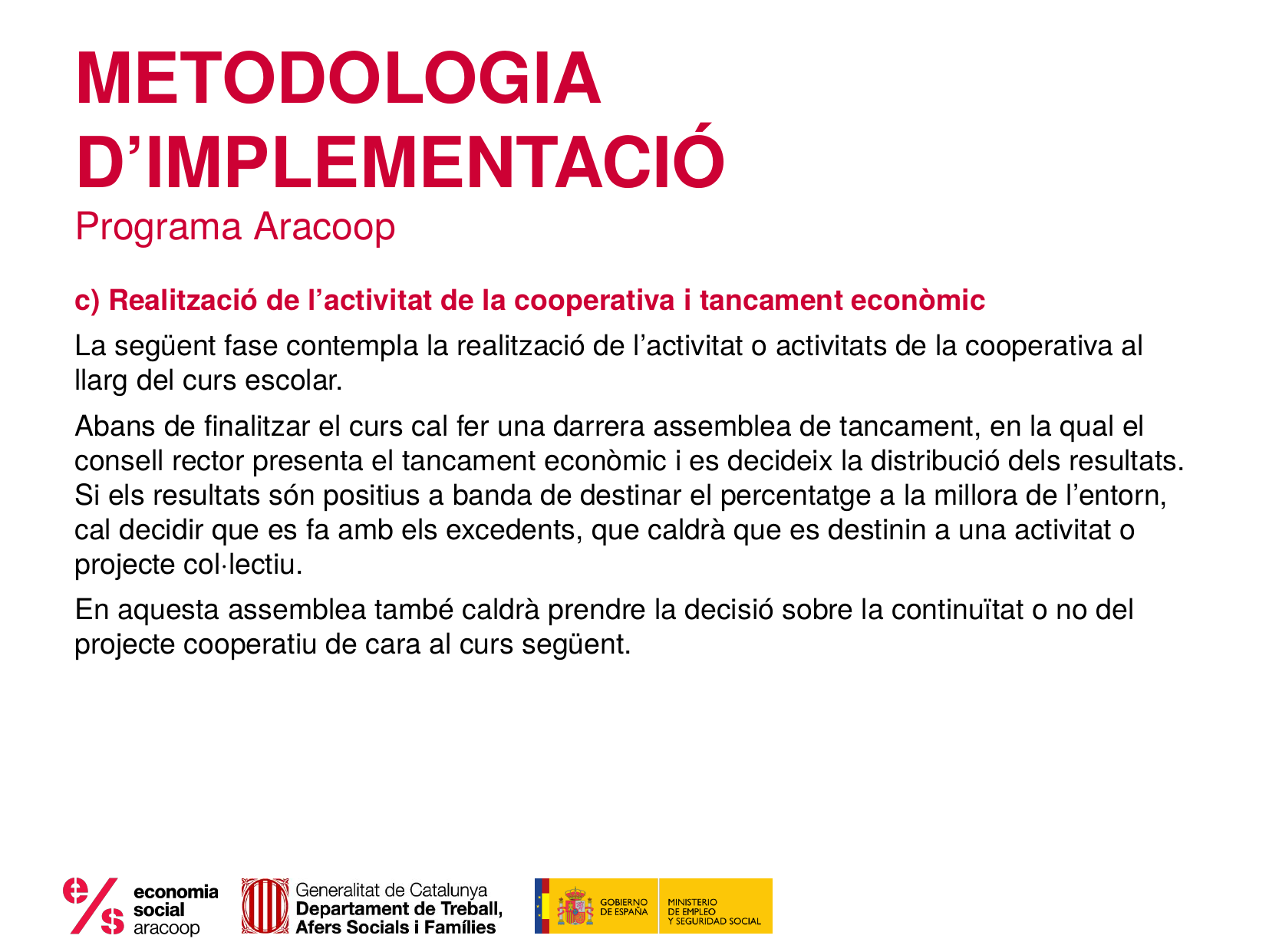

# METODOLOGIA D’IMPLEMENTACIÓ Programa Aracoop
c) Realització de l’activitat de la cooperativa i tancament econòmic
La següent fase contempla la realització de l’activitat o activitats de la cooperativa al llarg del curs escolar.
Abans de finalitzar el curs cal fer una darrera assemblea de tancament, en la qual el consell rector presenta el tancament econòmic i es decideix la distribució dels resultats. Si els resultats són positius a banda de destinar el percentatge a la millora de l’entorn, cal decidir que es fa amb els excedents, que caldrà que es destinin a una activitat o projecte col·lectiu.
En aquesta assemblea també caldrà prendre la decisió sobre la continuïtat o no del projecte cooperatiu de cara al curs següent.